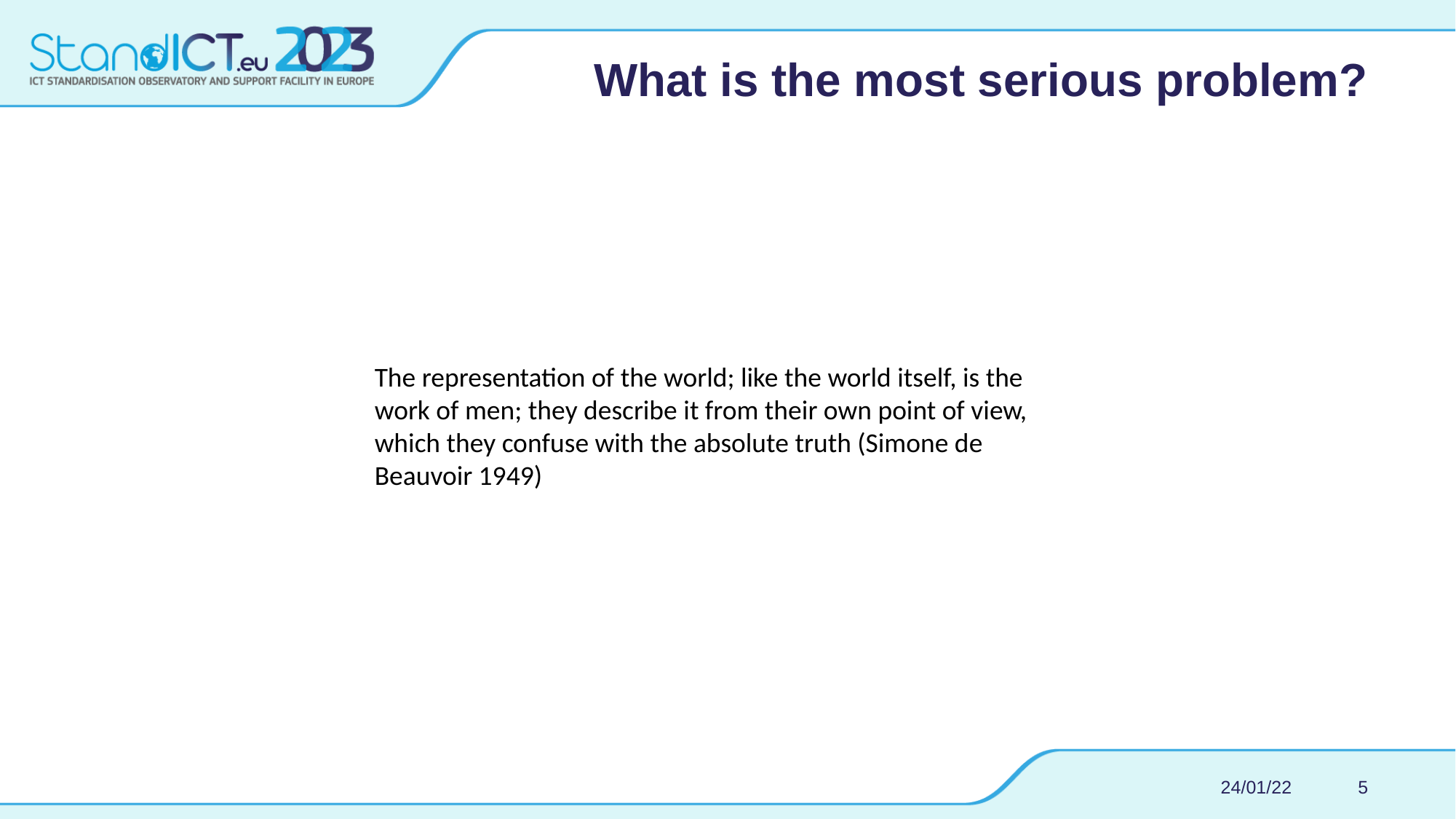

# What is the most serious problem?

The representation of the world; like the world itself, is the work of men; they describe it from their own point of view, which they confuse with the absolute truth (Simone de Beauvoir 1949)
24/01/22
5